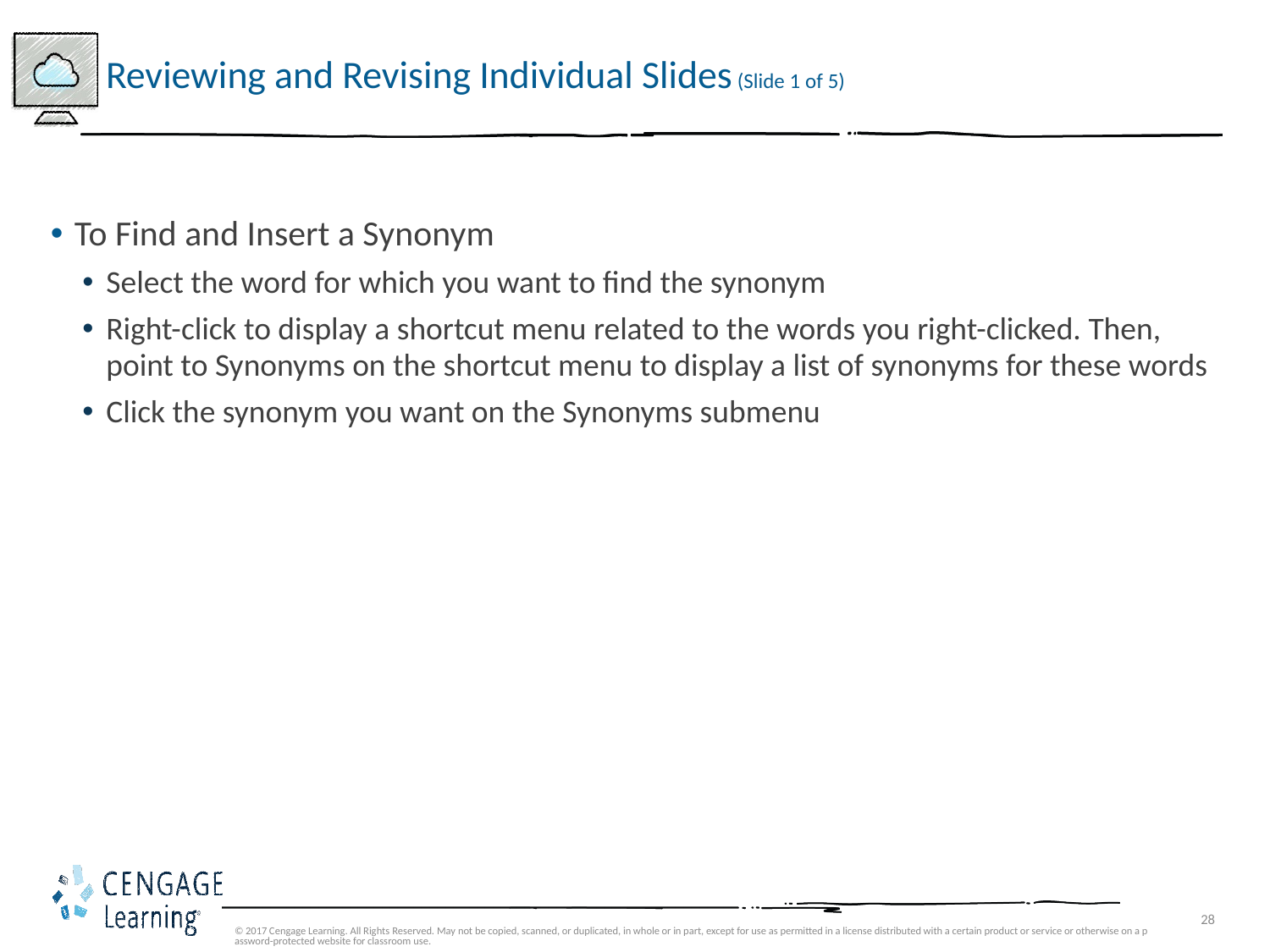

# Reviewing and Revising Individual Slides (Slide 1 of 5)
To Find and Insert a Synonym
Select the word for which you want to find the synonym
Right-click to display a shortcut menu related to the words you right-clicked. Then, point to Synonyms on the shortcut menu to display a list of synonyms for these words
Click the synonym you want on the Synonyms submenu
© 2017 Cengage Learning. All Rights Reserved. May not be copied, scanned, or duplicated, in whole or in part, except for use as permitted in a license distributed with a certain product or service or otherwise on a password-protected website for classroom use.